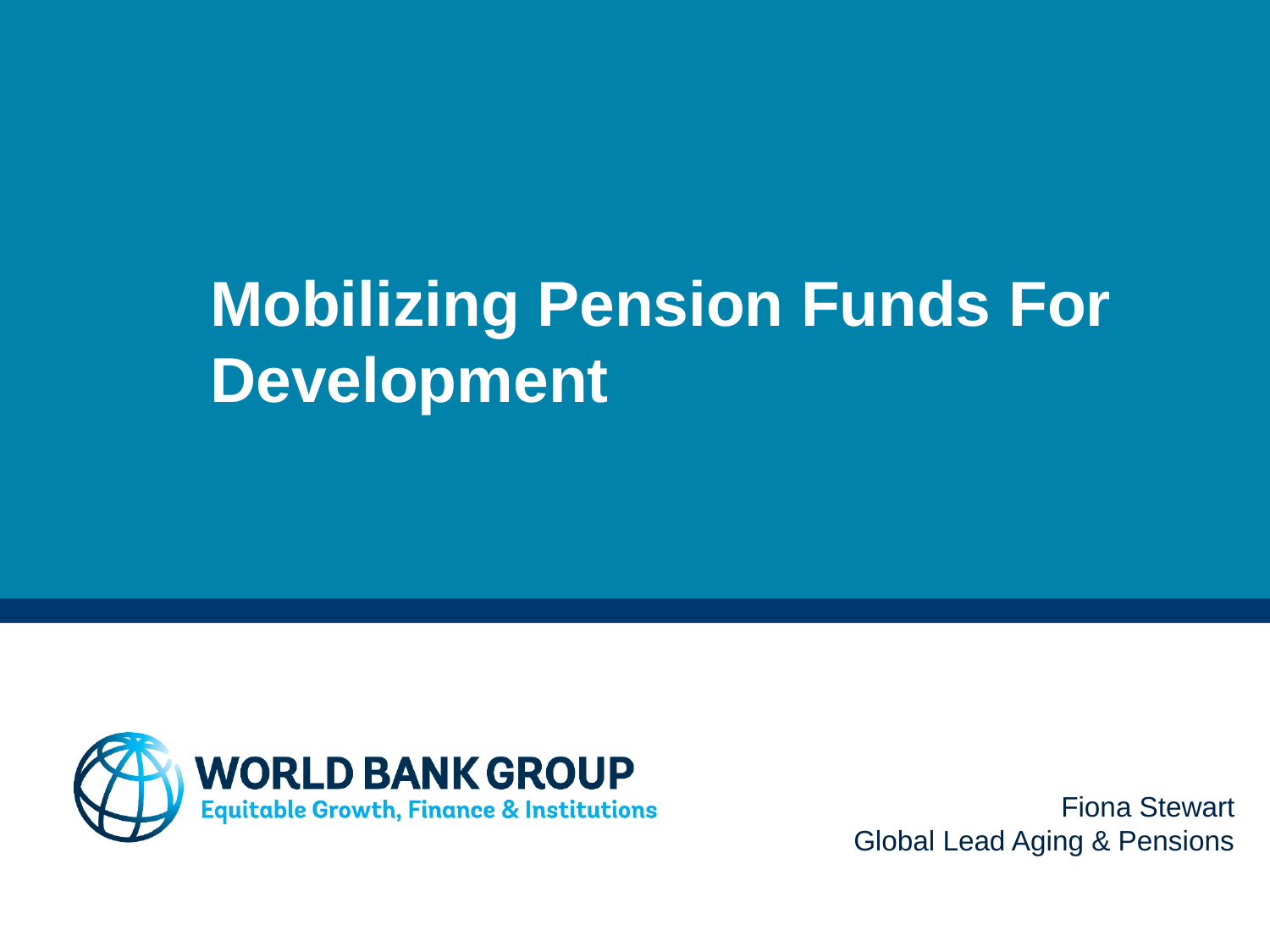

# Mobilizing Pension Funds For Development
Fiona Stewart
Global Lead Aging & Pensions